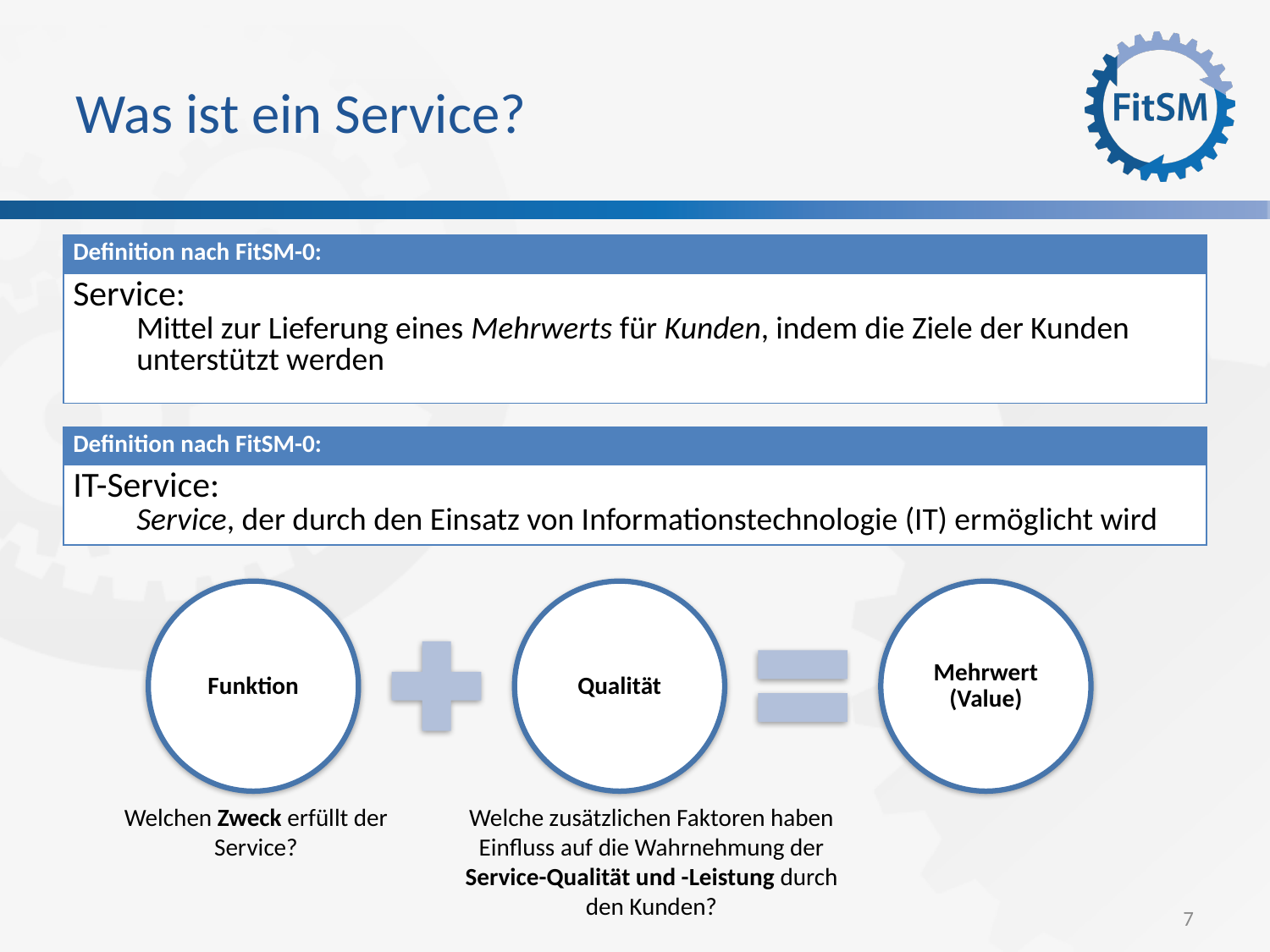

Was ist ein Service?

| Definition nach FitSM-0: |
| --- |
| Service: Mittel zur Lieferung eines Mehrwerts für Kunden, indem die Ziele der Kunden unterstützt werden |
| Definition nach FitSM-0: |
| --- |
| IT-Service: Service, der durch den Einsatz von Informationstechnologie (IT) ermöglicht wird |
Funktion
Qualität
Mehrwert
(Value)

Welchen Zweck erfüllt der Service?
Welche zusätzlichen Faktoren haben Einfluss auf die Wahrnehmung der Service-Qualität und -Leistung durch den Kunden?
7